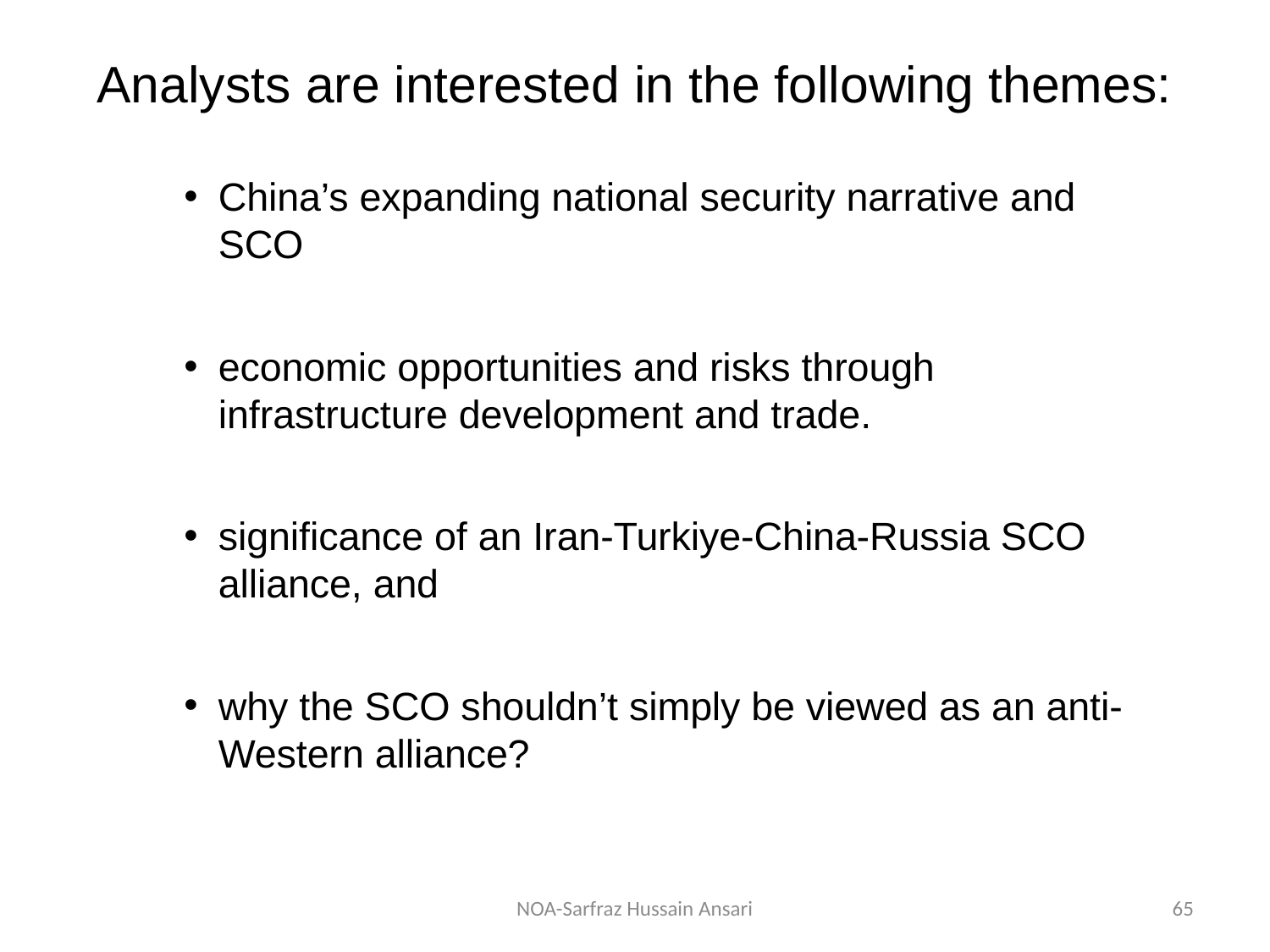

# Analysts are interested in the following themes:
China’s expanding national security narrative and SCO

economic opportunities and risks through infrastructure development and trade.

significance of an Iran-Turkiye-China-Russia SCO alliance, and

why the SCO shouldn’t simply be viewed as an anti-Western alliance?

NOA-Sarfraz Hussain Ansari
65